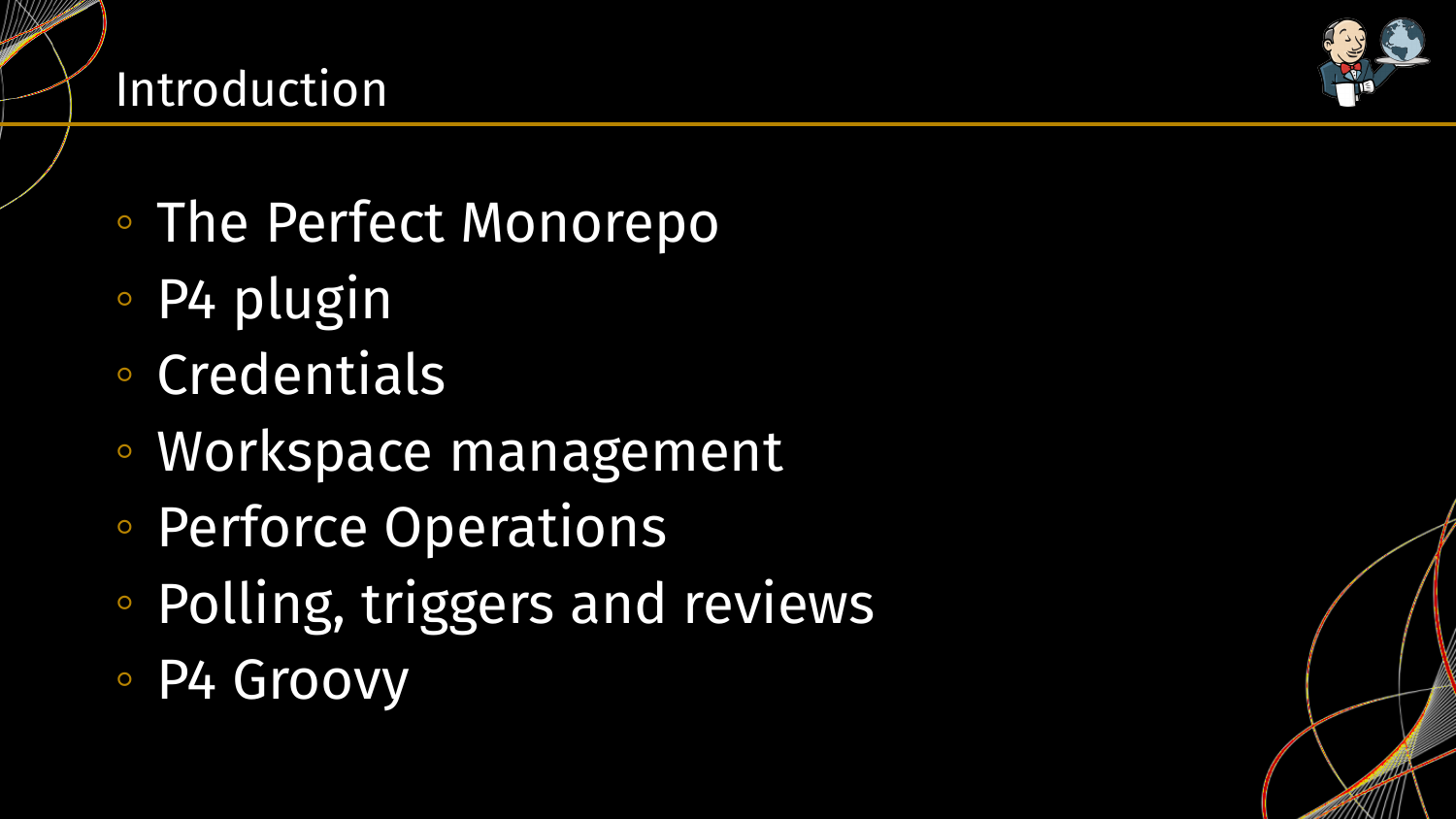

# Introduction
 The Perfect Monorepo
 P4 plugin
 Credentials
 Workspace management
 Perforce Operations
 Polling, triggers and reviews
 P4 Groovy